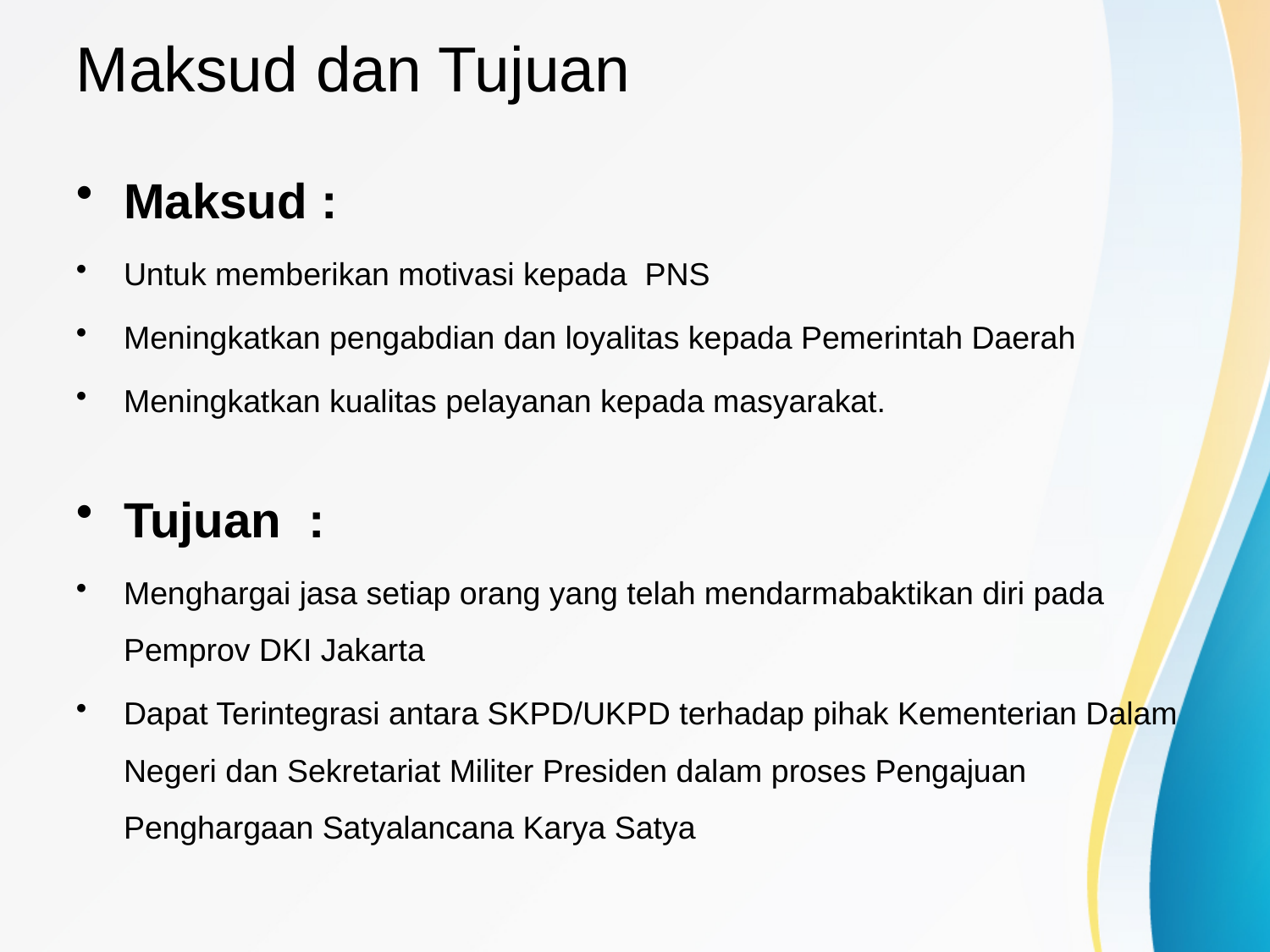

# Maksud dan Tujuan
Maksud :
Untuk memberikan motivasi kepada  PNS
Meningkatkan pengabdian dan loyalitas kepada Pemerintah Daerah
Meningkatkan kualitas pelayanan kepada masyarakat.
Tujuan  :
Menghargai jasa setiap orang yang telah mendarmabaktikan diri pada Pemprov DKI Jakarta
Dapat Terintegrasi antara SKPD/UKPD terhadap pihak Kementerian Dalam Negeri dan Sekretariat Militer Presiden dalam proses Pengajuan Penghargaan Satyalancana Karya Satya